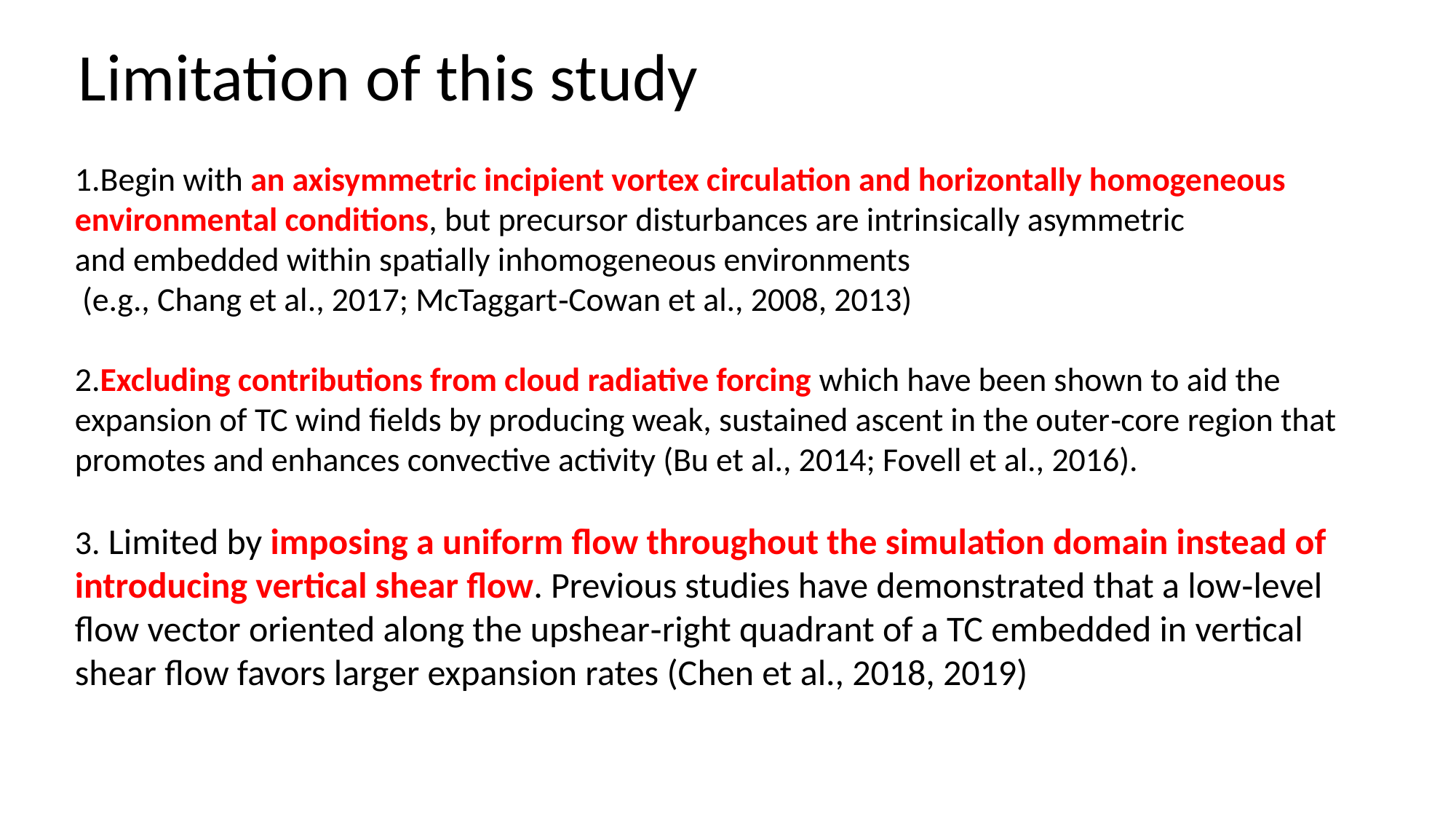

Limitation of this study
1.Begin with an axisymmetric incipient vortex circulation and horizontally homogeneous environmental conditions, but precursor disturbances are intrinsically asymmetric
and embedded within spatially inhomogeneous environments
 (e.g., Chang et al., 2017; McTaggart‐Cowan et al., 2008, 2013)

2.Excluding contributions from cloud radiative forcing which have been shown to aid the expansion of TC wind fields by producing weak, sustained ascent in the outer‐core region that promotes and enhances convective activity (Bu et al., 2014; Fovell et al., 2016).

3. Limited by imposing a uniform flow throughout the simulation domain instead of introducing vertical shear flow. Previous studies have demonstrated that a low‐level flow vector oriented along the upshear‐right quadrant of a TC embedded in vertical shear flow favors larger expansion rates (Chen et al., 2018, 2019)